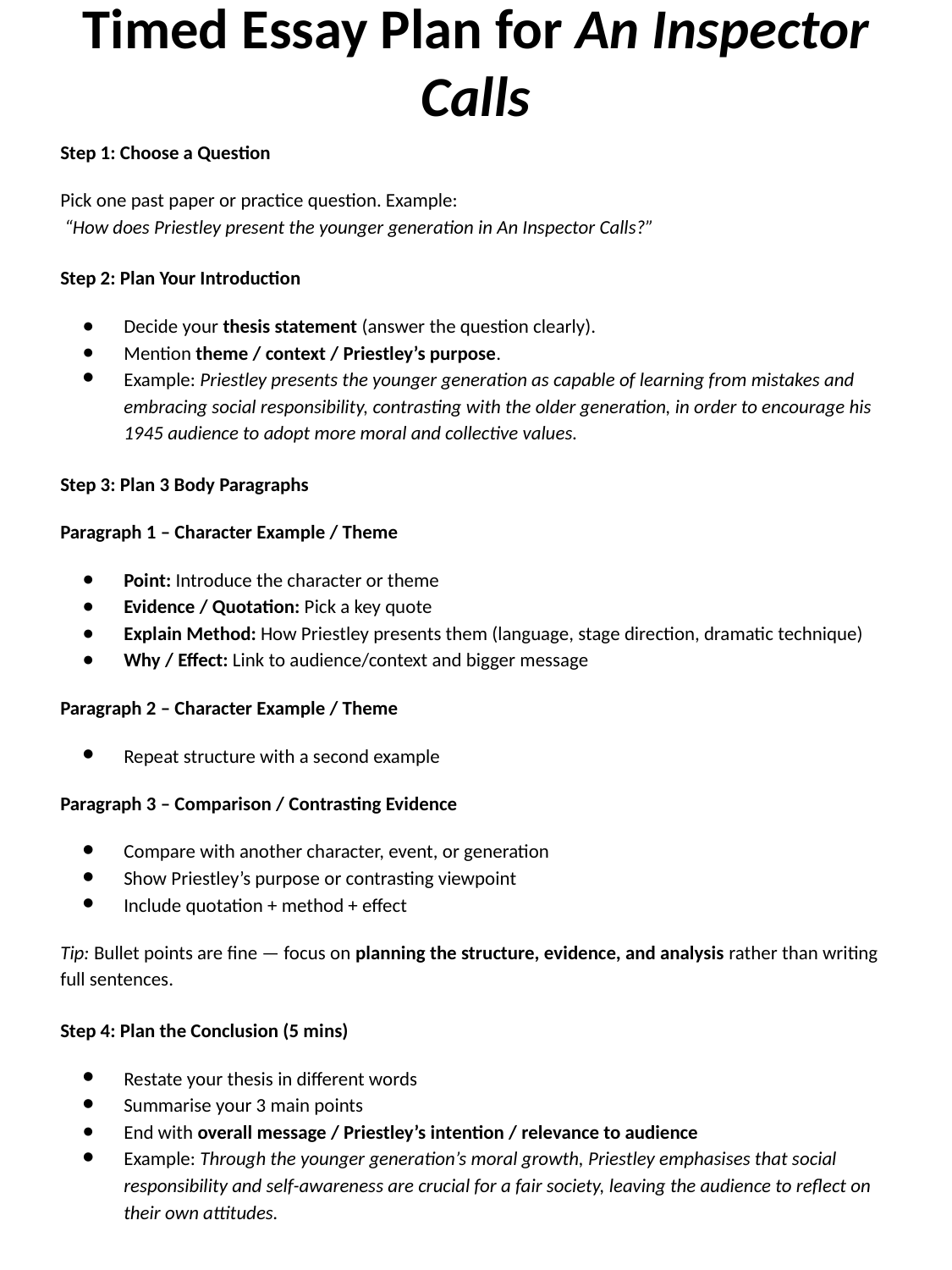

# Timed Essay Plan for An Inspector Calls
Step 1: Choose a Question
Pick one past paper or practice question. Example:
 “How does Priestley present the younger generation in An Inspector Calls?”
Step 2: Plan Your Introduction
Decide your thesis statement (answer the question clearly).
Mention theme / context / Priestley’s purpose.
Example: Priestley presents the younger generation as capable of learning from mistakes and embracing social responsibility, contrasting with the older generation, in order to encourage his 1945 audience to adopt more moral and collective values.
Step 3: Plan 3 Body Paragraphs
Paragraph 1 – Character Example / Theme
Point: Introduce the character or theme
Evidence / Quotation: Pick a key quote
Explain Method: How Priestley presents them (language, stage direction, dramatic technique)
Why / Effect: Link to audience/context and bigger message
Paragraph 2 – Character Example / Theme
Repeat structure with a second example
Paragraph 3 – Comparison / Contrasting Evidence
Compare with another character, event, or generation
Show Priestley’s purpose or contrasting viewpoint
Include quotation + method + effect
Tip: Bullet points are fine — focus on planning the structure, evidence, and analysis rather than writing full sentences.
Step 4: Plan the Conclusion (5 mins)
Restate your thesis in different words
Summarise your 3 main points
End with overall message / Priestley’s intention / relevance to audience
Example: Through the younger generation’s moral growth, Priestley emphasises that social responsibility and self-awareness are crucial for a fair society, leaving the audience to reflect on their own attitudes.